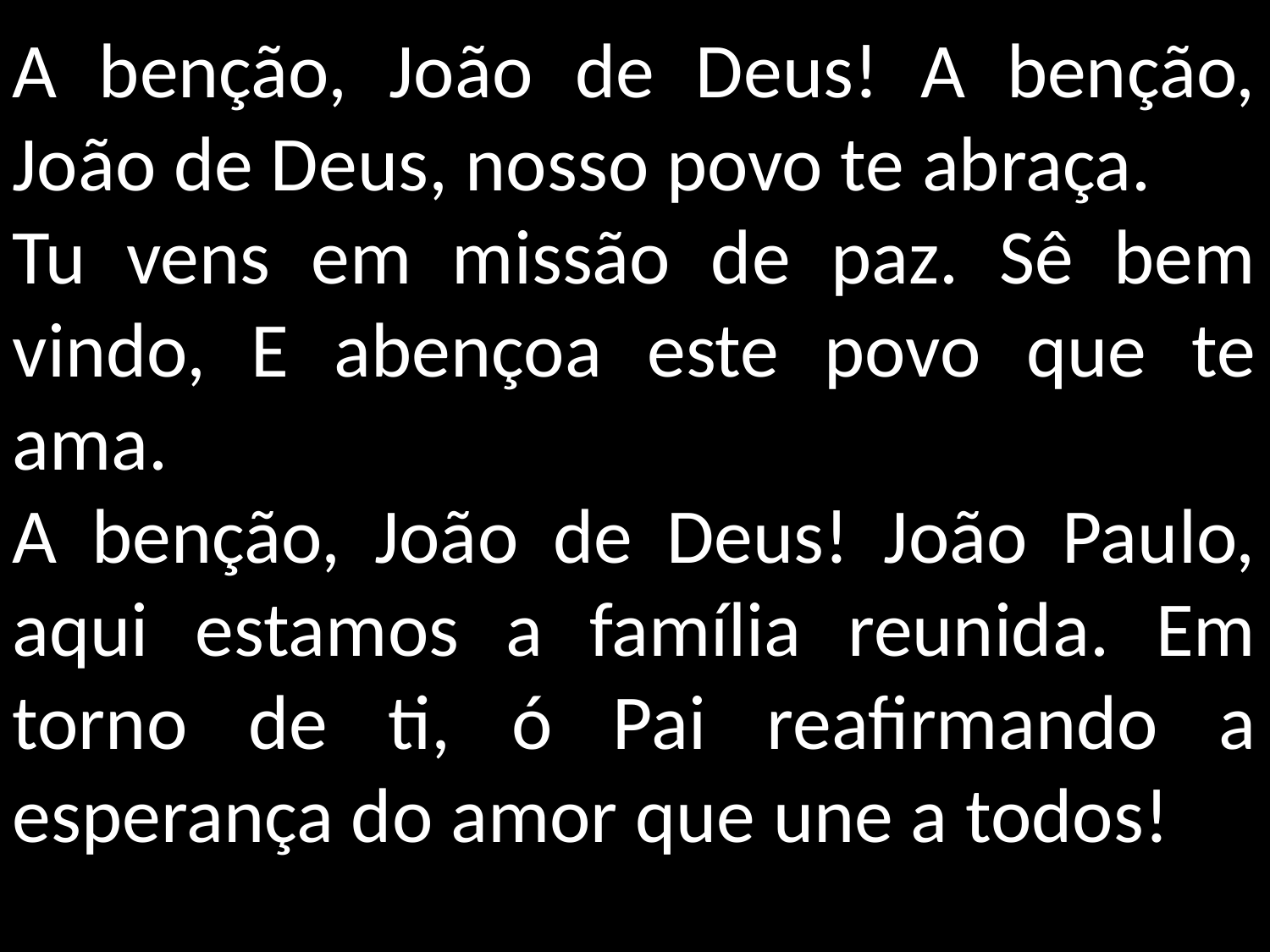

A benção, João de Deus! A benção, João de Deus, nosso povo te abraça.
Tu vens em missão de paz. Sê bem vindo, E abençoa este povo que te ama.
A benção, João de Deus! João Paulo, aqui estamos a família reunida. Em torno de ti, ó Pai reafirmando a esperança do amor que une a todos!